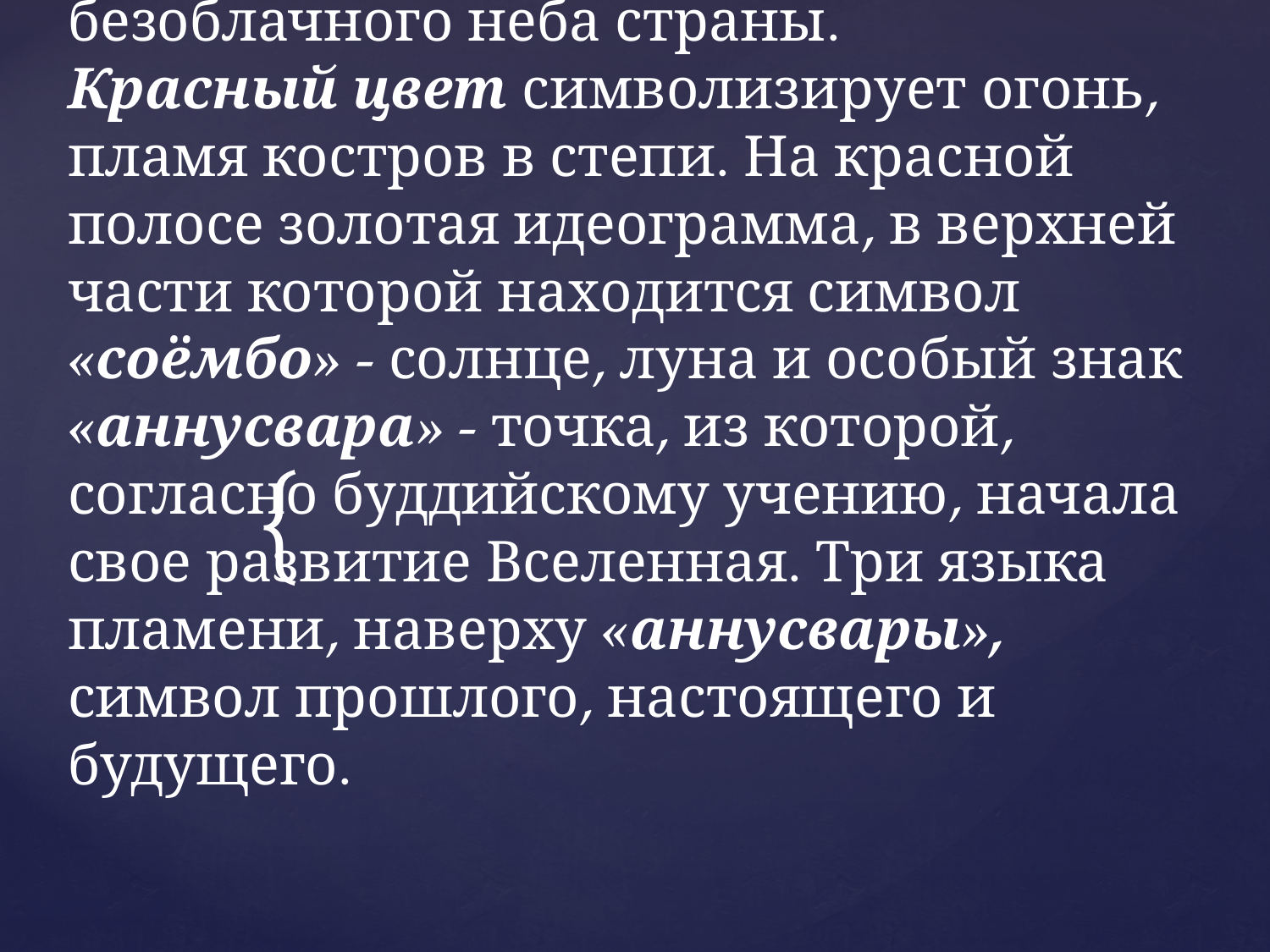

# Голубой цвет флага Монголии - цвет безоблачного неба страны. Красный цвет символизирует огонь, пламя костров в степи. На красной полосе золотая идеограмма, в верхней части которой находится символ «соёмбо» - солнце, луна и особый знак «аннусвара» - точка, из которой, согласно буддийскому учению, начала свое развитие Вселенная. Три языка пламени, наверху «аннусвары», символ прошлого, настоящего и будущего.